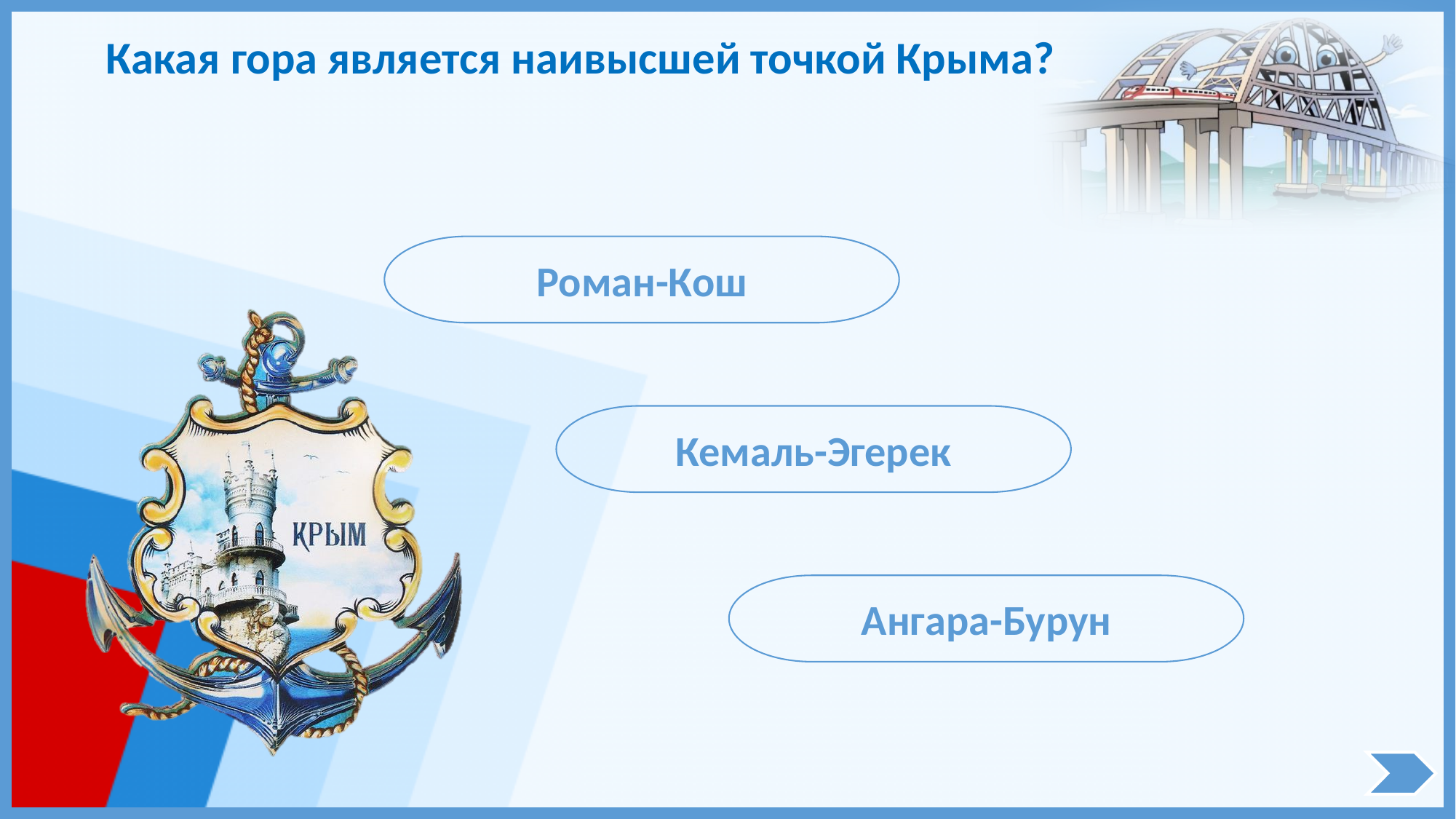

Какая гора является наивысшей точкой Крыма?
Роман-Кош
Кемаль-Эгерек
Ангара-Бурун